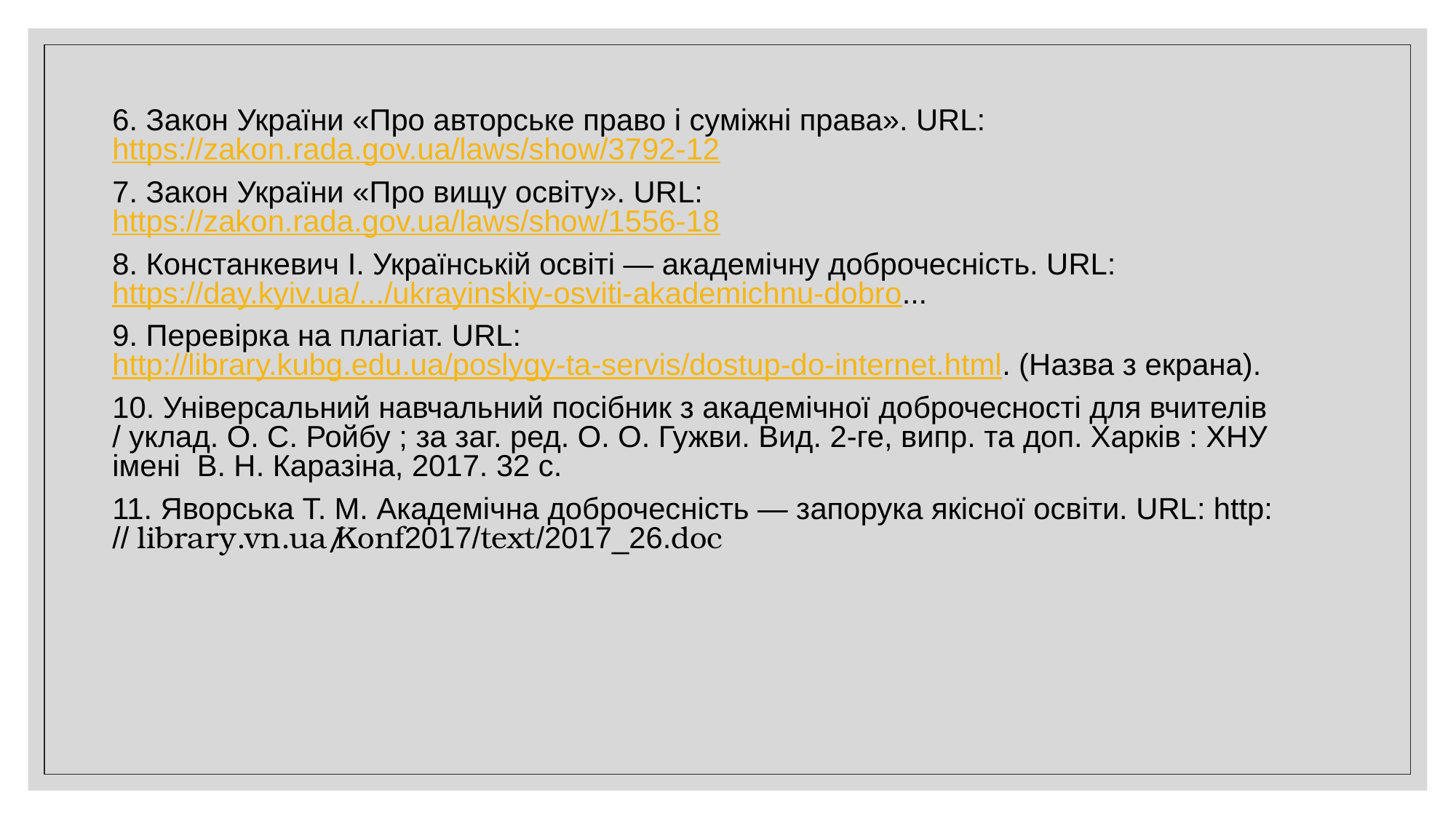

6. Закон України «Про авторське право і суміжні права». URL:  https://zakon.rada.gov.ua/laws/show/3792-12
7. Закон України «Про вищу освіту». URL: https://zakon.rada.gov.ua/laws/show/1556-18
8. Констанкевич І. Українській освіті — академічну доброчесність. URL: https://day.kyiv.ua/.../ukrayinskiy-osviti-akademichnu-dobro...
9. Перевірка на плагіат. URL: http://library.kubg.edu.ua/poslygy-ta-servis/dostup-do-internet.html. (Назва з екрана).
10. Універсальний навчальний посібник з академічної доброчесності для вчителів / уклад. О. С. Ройбу ; за заг. ред. О. О. Гужви. Вид. 2-ге, випр. та доп. Харків : ХНУ імені  В. Н. Каразіна, 2017. 32 с.
11. Яворська Т. М. Академічна доброчесність — запорука якісної освіти. URL: http: // library.vn.ua/Konf2017/text/2017_26.doc